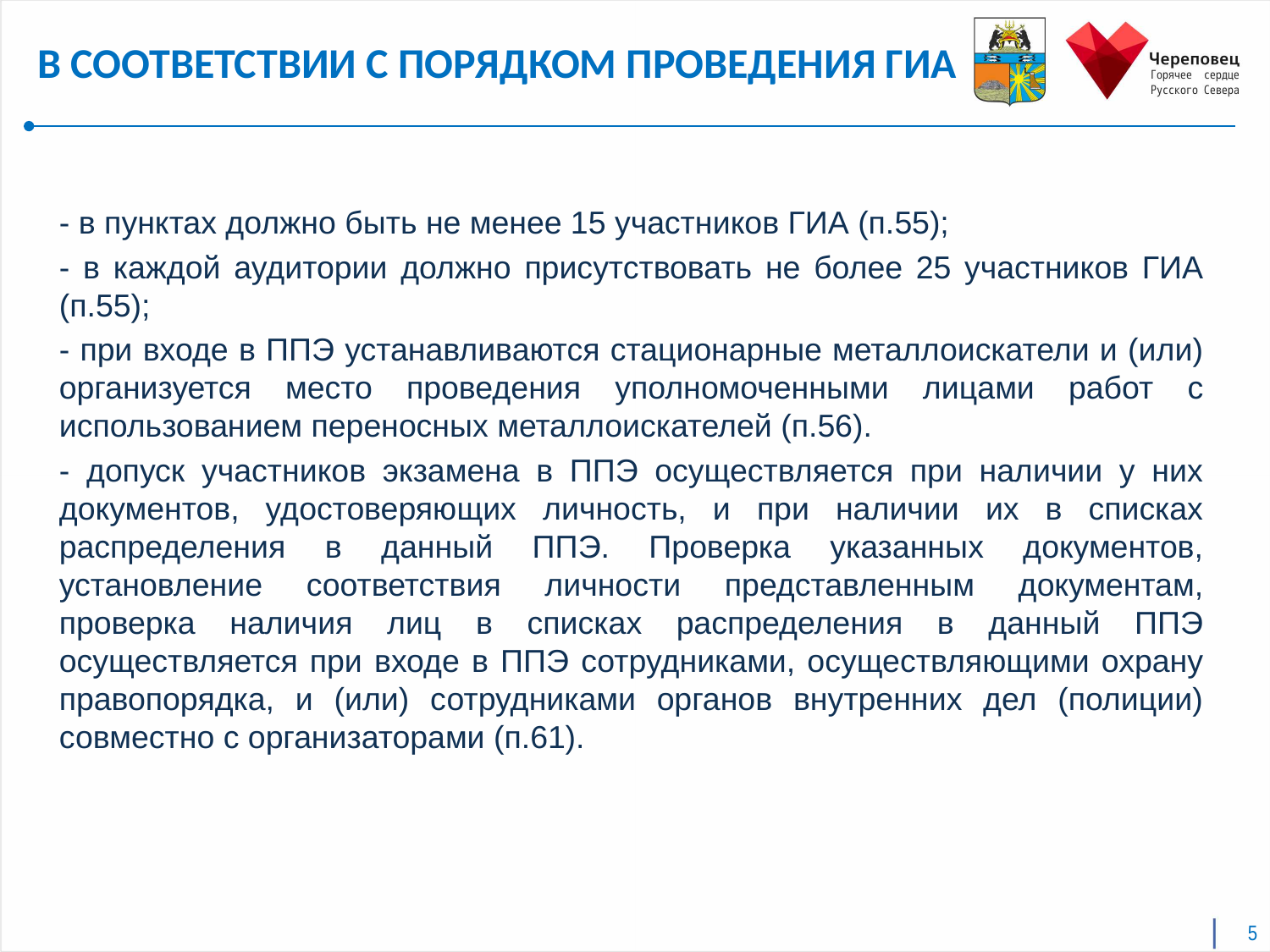

В СООТВЕТСТВИИ С ПОРЯДКОМ ПРОВЕДЕНИЯ ГИА
- в пунктах должно быть не менее 15 участников ГИА (п.55);
- в каждой аудитории должно присутствовать не более 25 участников ГИА (п.55);
- при входе в ППЭ устанавливаются стационарные металлоискатели и (или) организуется место проведения уполномоченными лицами работ с использованием переносных металлоискателей (п.56).
- допуск участников экзамена в ППЭ осуществляется при наличии у них документов, удостоверяющих личность, и при наличии их в списках распределения в данный ППЭ. Проверка указанных документов, установление соответствия личности представленным документам, проверка наличия лиц в списках распределения в данный ППЭ осуществляется при входе в ППЭ сотрудниками, осуществляющими охрану правопорядка, и (или) сотрудниками органов внутренних дел (полиции) совместно с организаторами (п.61).
5